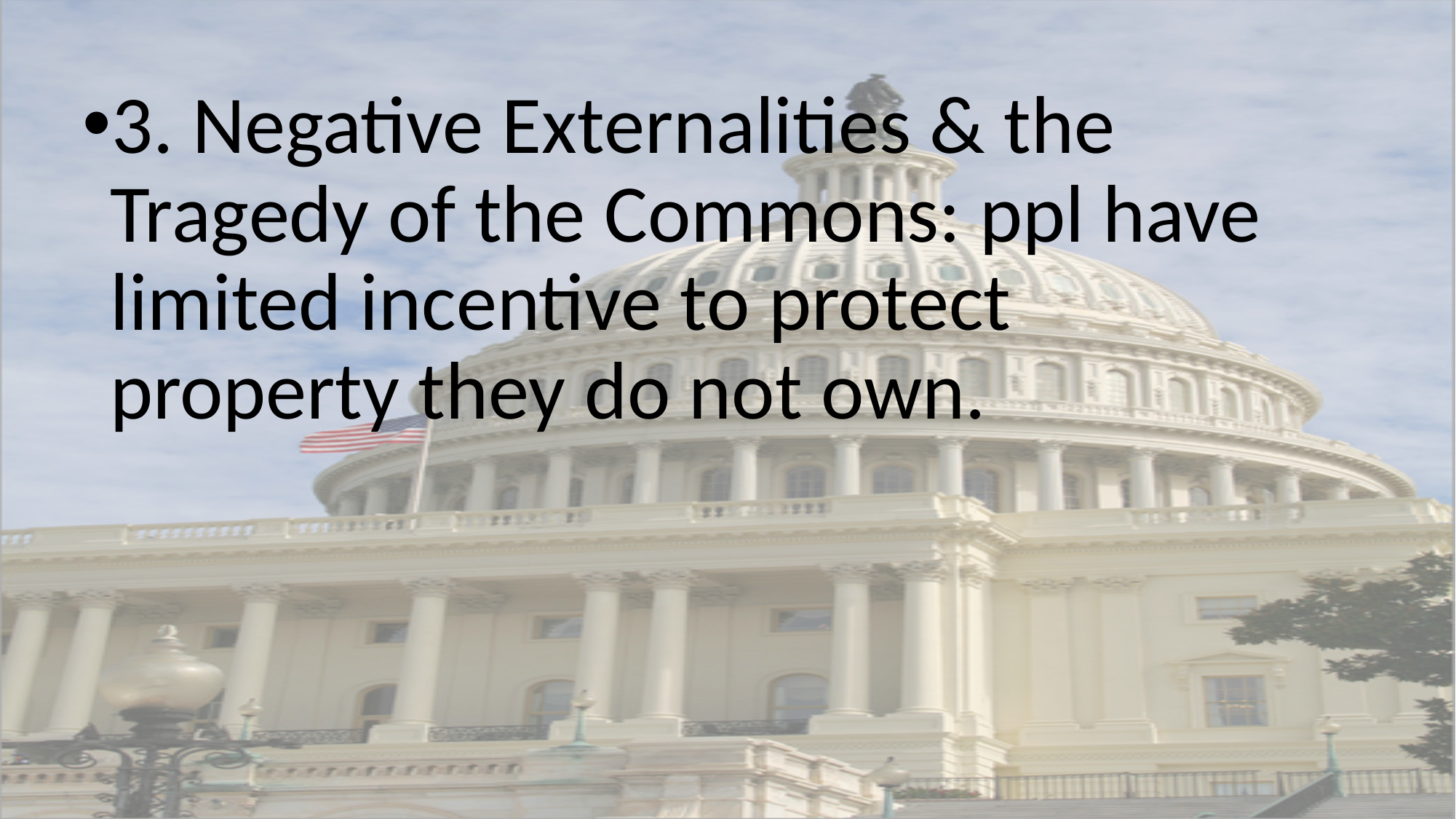

3. Negative Externalities & the Tragedy of the Commons: ppl have limited incentive to protect property they do not own.